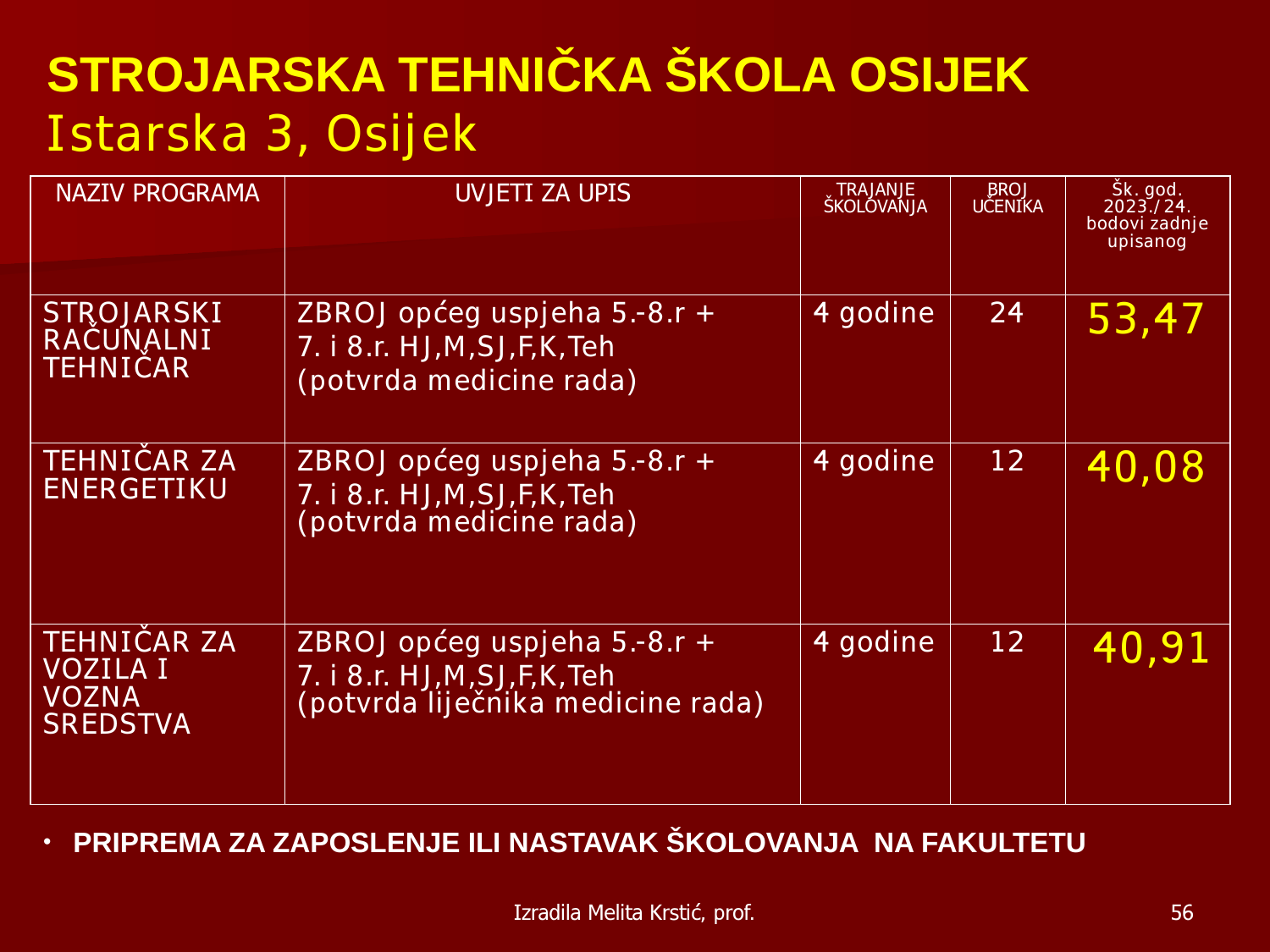

STROJARSKA TEHNIČKA ŠKOLA OSIJEK
Istarska 3, Osijek
| NAZIV PROGRAMA | UVJETI ZA UPIS | TRAJANJE ŠKOLOVANJA | BROJ UČENIKA | Šk. god. 2023./24. bodovi zadnje upisanog |
| --- | --- | --- | --- | --- |
| STROJARSKI RAČUNALNI TEHNIČAR | ZBROJ općeg uspjeha 5.-8.r + 7. i 8.r. HJ,M,SJ,F,K,Teh (potvrda medicine rada) | 4 godine | 24 | 53,47 |
| TEHNIČAR ZA ENERGETIKU | ZBROJ općeg uspjeha 5.-8.r + 7. i 8.r. HJ,M,SJ,F,K,Teh (potvrda medicine rada) | 4 godine | 12 | 40,08 |
| TEHNIČAR ZA VOZILA I VOZNA SREDSTVA | ZBROJ općeg uspjeha 5.-8.r + 7. i 8.r. HJ,M,SJ,F,K,Teh (potvrda liječnika medicine rada) | 4 godine | 12 | 40,91 |
PRIPREMA ZA ZAPOSLENJE ILI NASTAVAK ŠKOLOVANJA  NA FAKULTETU

Izradila Melita Krstić, prof.
56